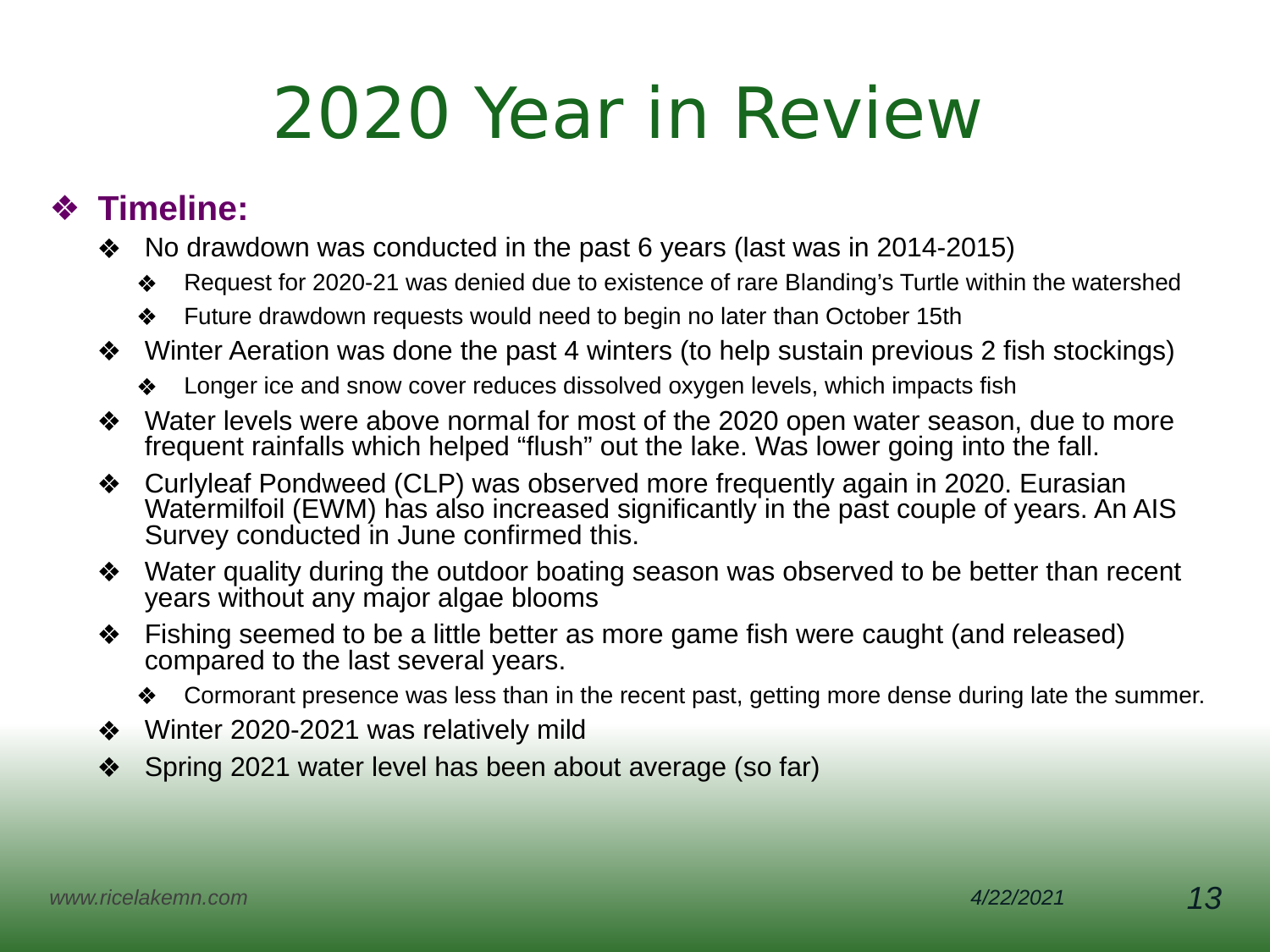

# 2020 Year in Review
Timeline:
No drawdown was conducted in the past 6 years (last was in 2014-2015)
Request for 2020-21 was denied due to existence of rare Blanding’s Turtle within the watershed
Future drawdown requests would need to begin no later than October 15th
Winter Aeration was done the past 4 winters (to help sustain previous 2 fish stockings)
Longer ice and snow cover reduces dissolved oxygen levels, which impacts fish
Water levels were above normal for most of the 2020 open water season, due to more frequent rainfalls which helped “flush” out the lake. Was lower going into the fall.
Curlyleaf Pondweed (CLP) was observed more frequently again in 2020. Eurasian Watermilfoil (EWM) has also increased significantly in the past couple of years. An AIS Survey conducted in June confirmed this.
Water quality during the outdoor boating season was observed to be better than recent years without any major algae blooms
Fishing seemed to be a little better as more game fish were caught (and released) compared to the last several years.
Cormorant presence was less than in the recent past, getting more dense during late the summer.
Winter 2020-2021 was relatively mild
Spring 2021 water level has been about average (so far)

www.ricelakemn.com
4/22/2021
13